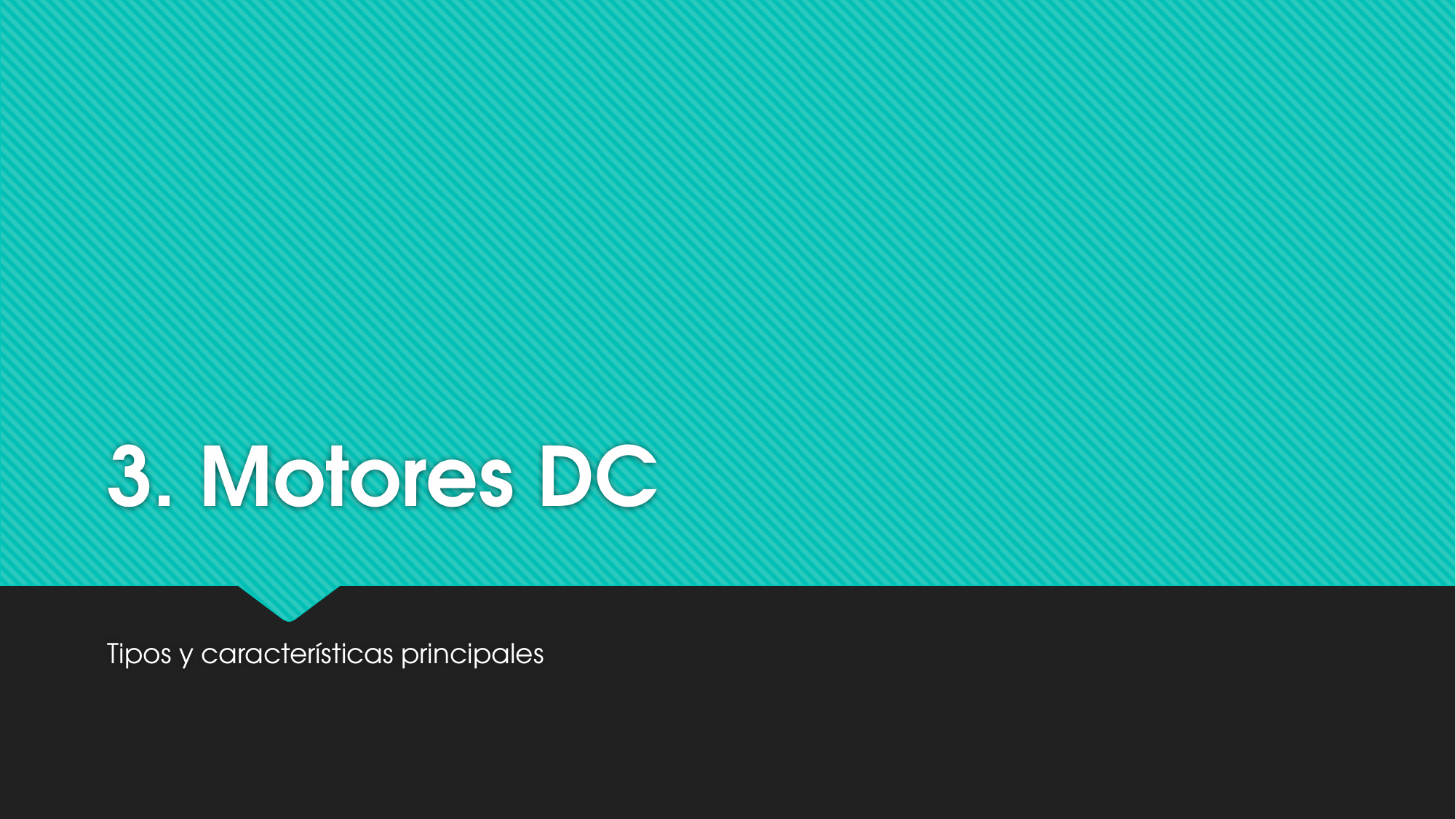

# 3. Motores DC
Tipos y características principales